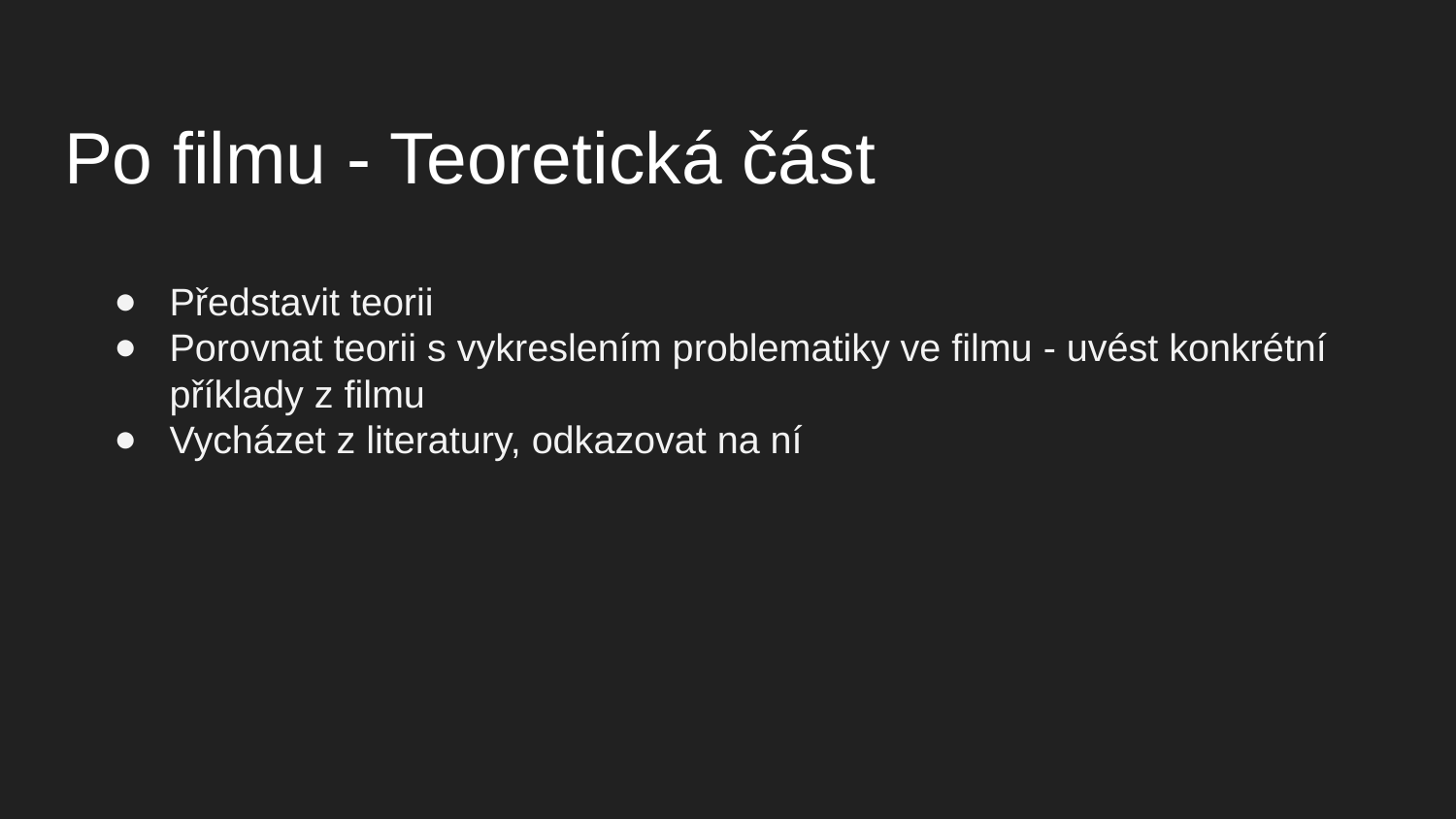

# Po filmu - Teoretická část
Představit teorii
Porovnat teorii s vykreslením problematiky ve filmu - uvést konkrétní příklady z filmu
Vycházet z literatury, odkazovat na ní